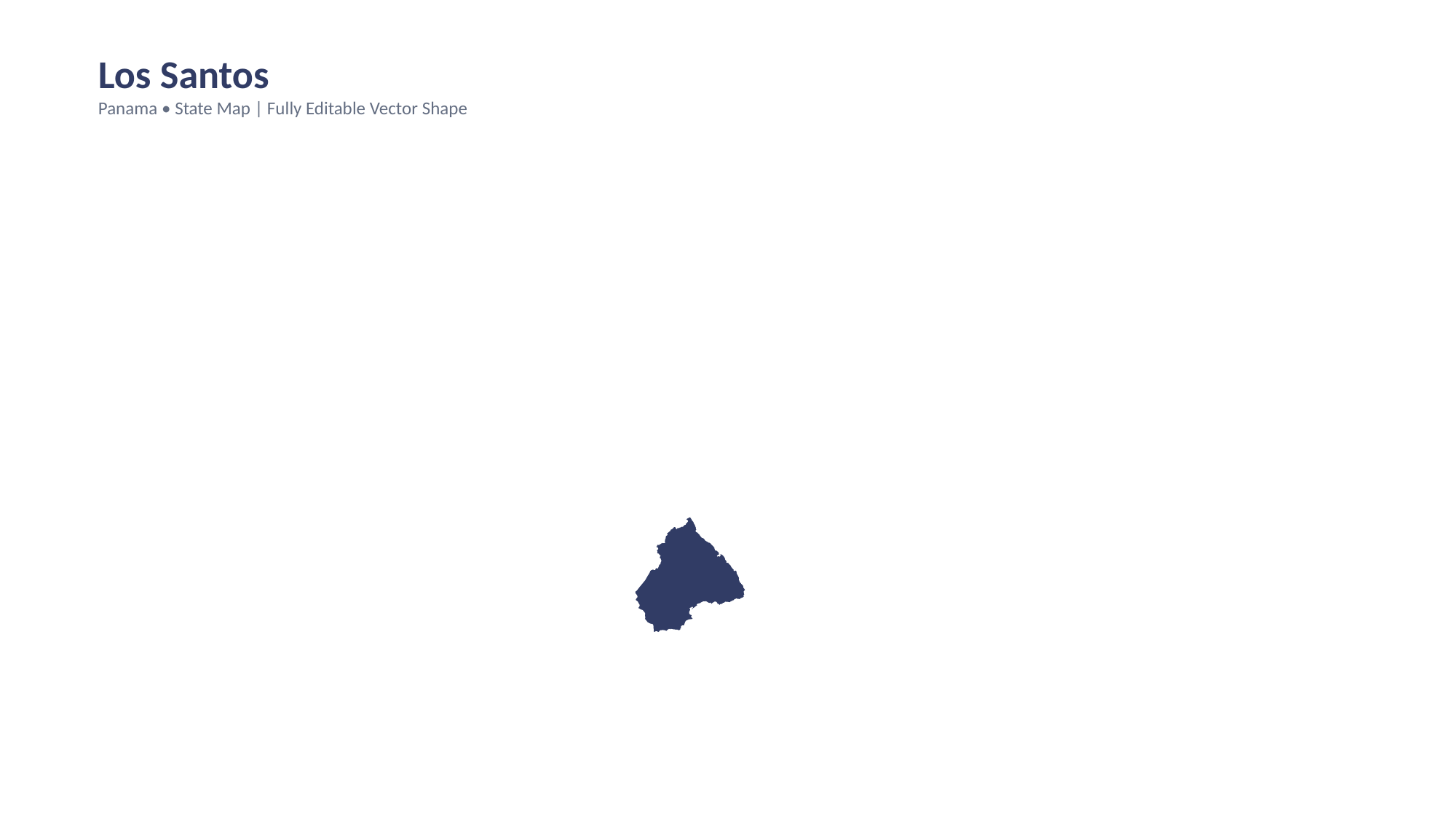

Los Santos
Panama • State Map | Fully Editable Vector Shape